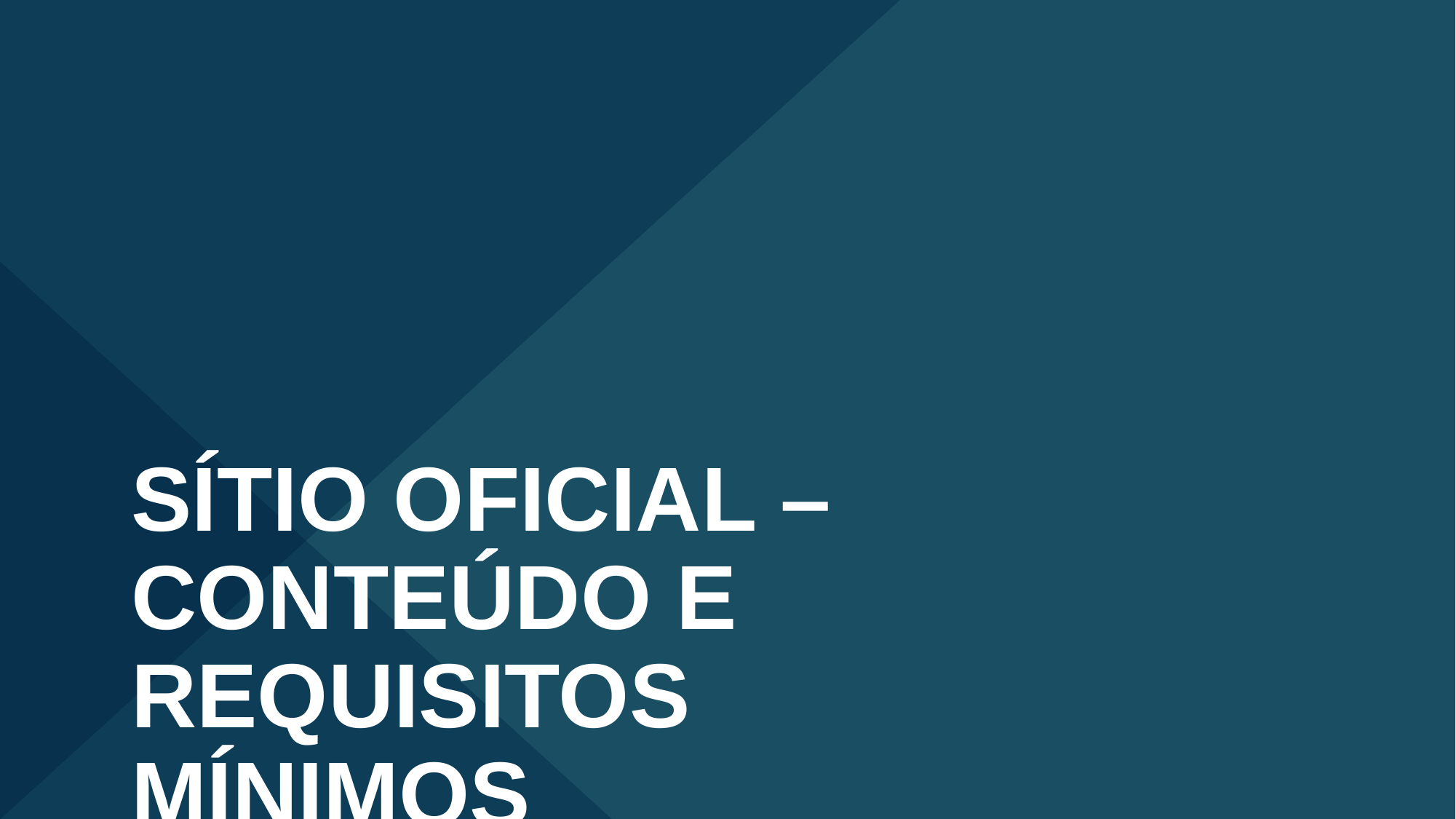

# Sítio oficial – conteúdo e requisitos mínimos